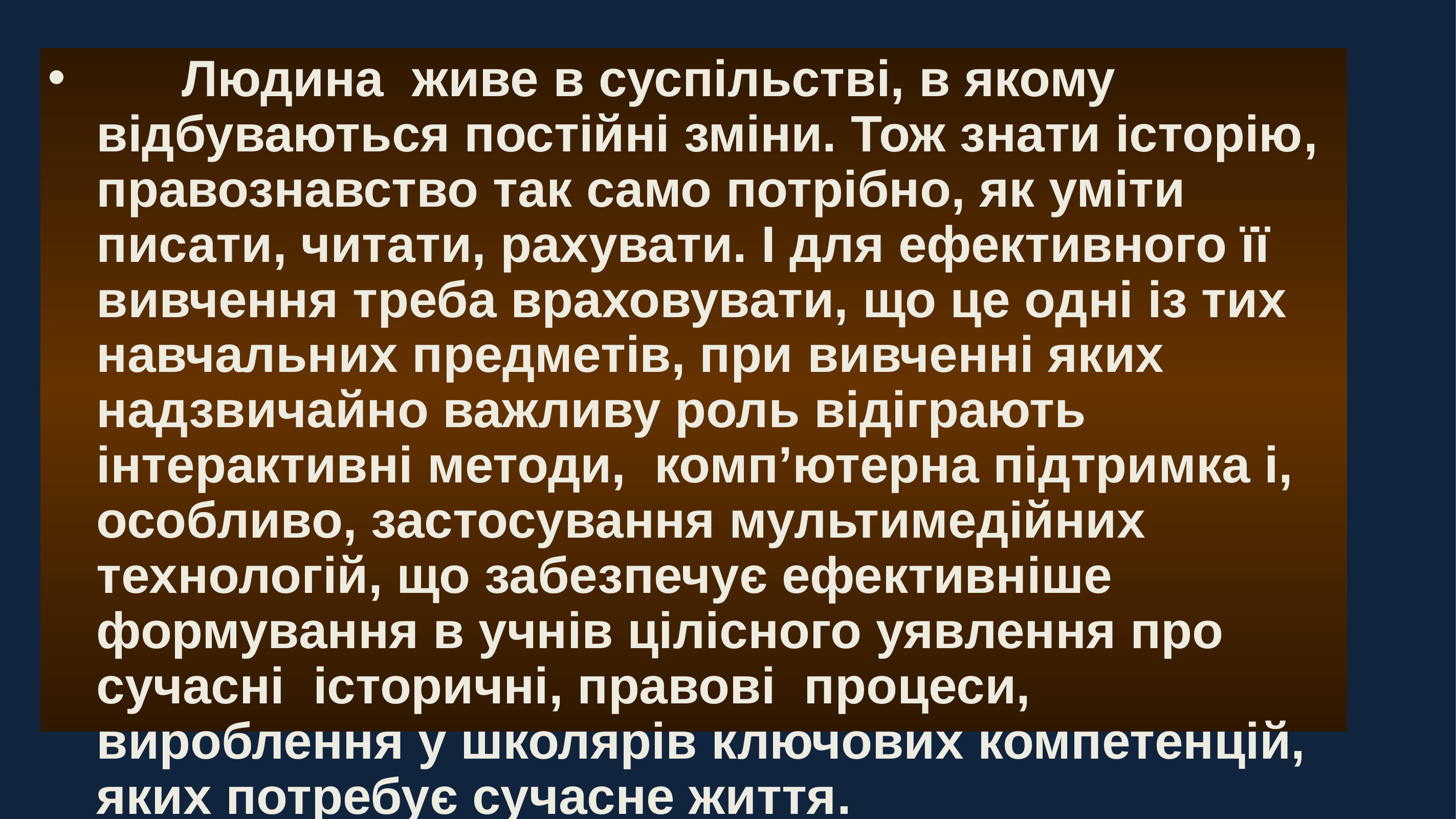

Людина  живе в суспільстві, в якому відбуваються постійні зміни. Тож знати історію, правознавство так само потрібно, як уміти писати, читати, рахувати. І для ефективного її вивчення треба враховувати, що це одні із тих навчальних предметів, при вивченні яких надзвичайно важливу роль відіграють інтерактивні методи,  комп’ютерна підтримка і, особливо, застосування мультимедійних технологій, що забезпечує ефективніше формування в учнів цілісного уявлення про сучасні  історичні, правові  процеси, вироблення у школярів ключових компетенцій, яких потребує сучасне життя.